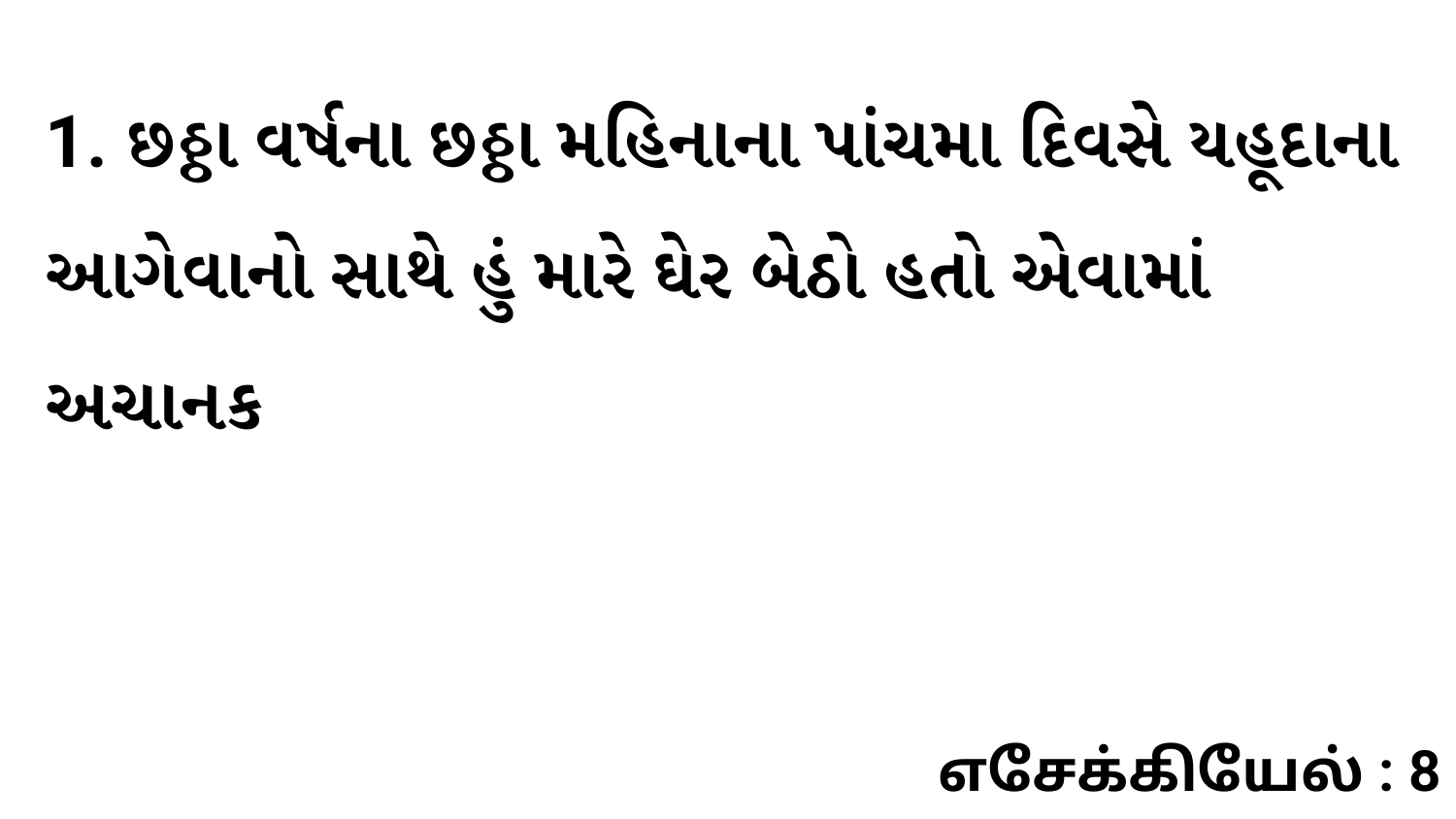

1. છઠ્ઠા વર્ષના છઠ્ઠા મહિનાના પાંચમા દિવસે યહૂદાના આગેવાનો સાથે હું મારે ઘેર બેઠો હતો એવામાં અચાનક
எசேக்கியேல் : 8